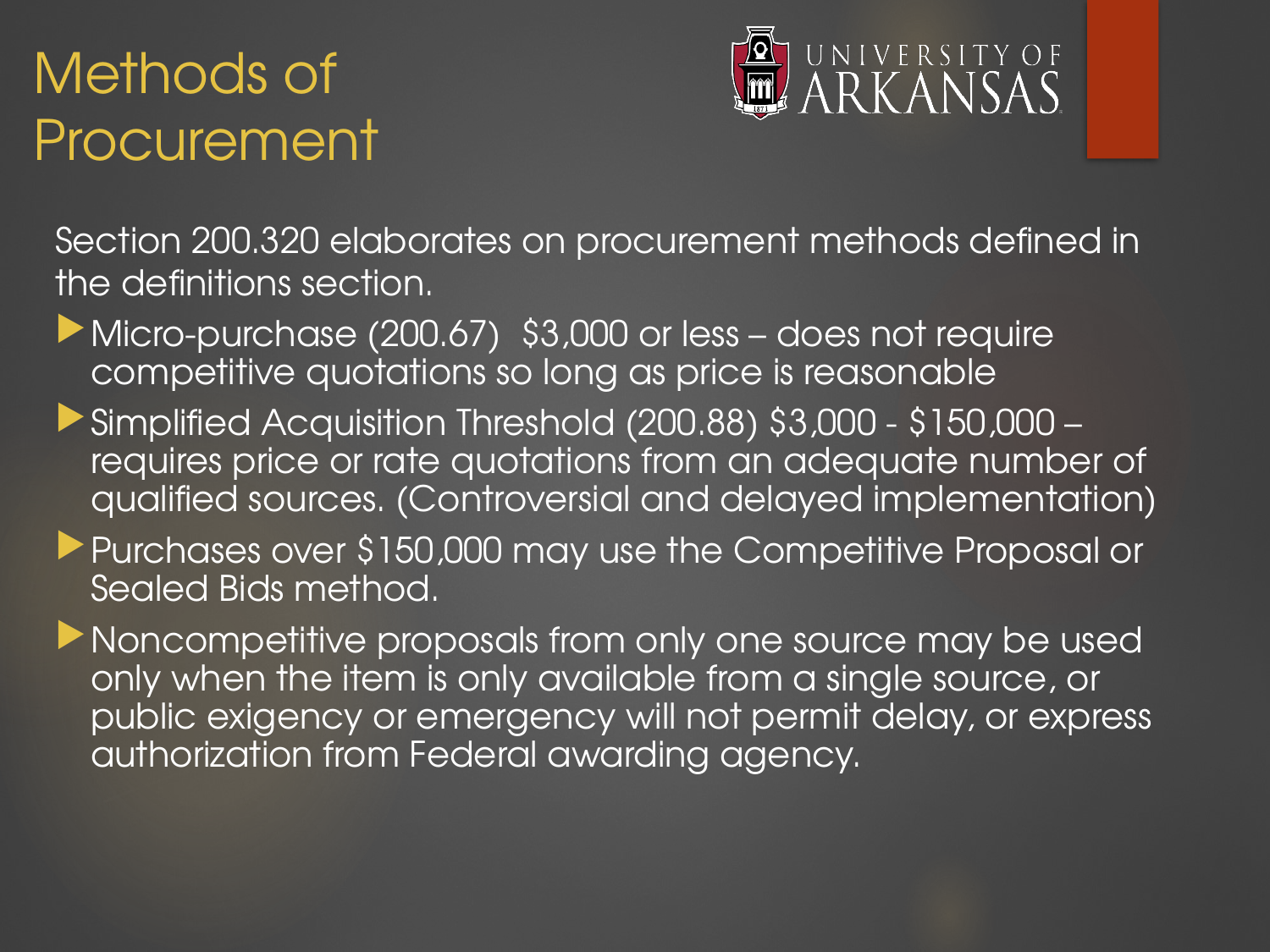

# Methods of Procurement
Section 200.320 elaborates on procurement methods defined in the definitions section.
Micro-purchase (200.67)  $3,000 or less – does not require competitive quotations so long as price is reasonable
Simplified Acquisition Threshold (200.88) $3,000 - $150,000 – requires price or rate quotations from an adequate number of qualified sources. (Controversial and delayed implementation)
Purchases over $150,000 may use the Competitive Proposal or Sealed Bids method.
Noncompetitive proposals from only one source may be used only when the item is only available from a single source, or public exigency or emergency will not permit delay, or express authorization from Federal awarding agency.